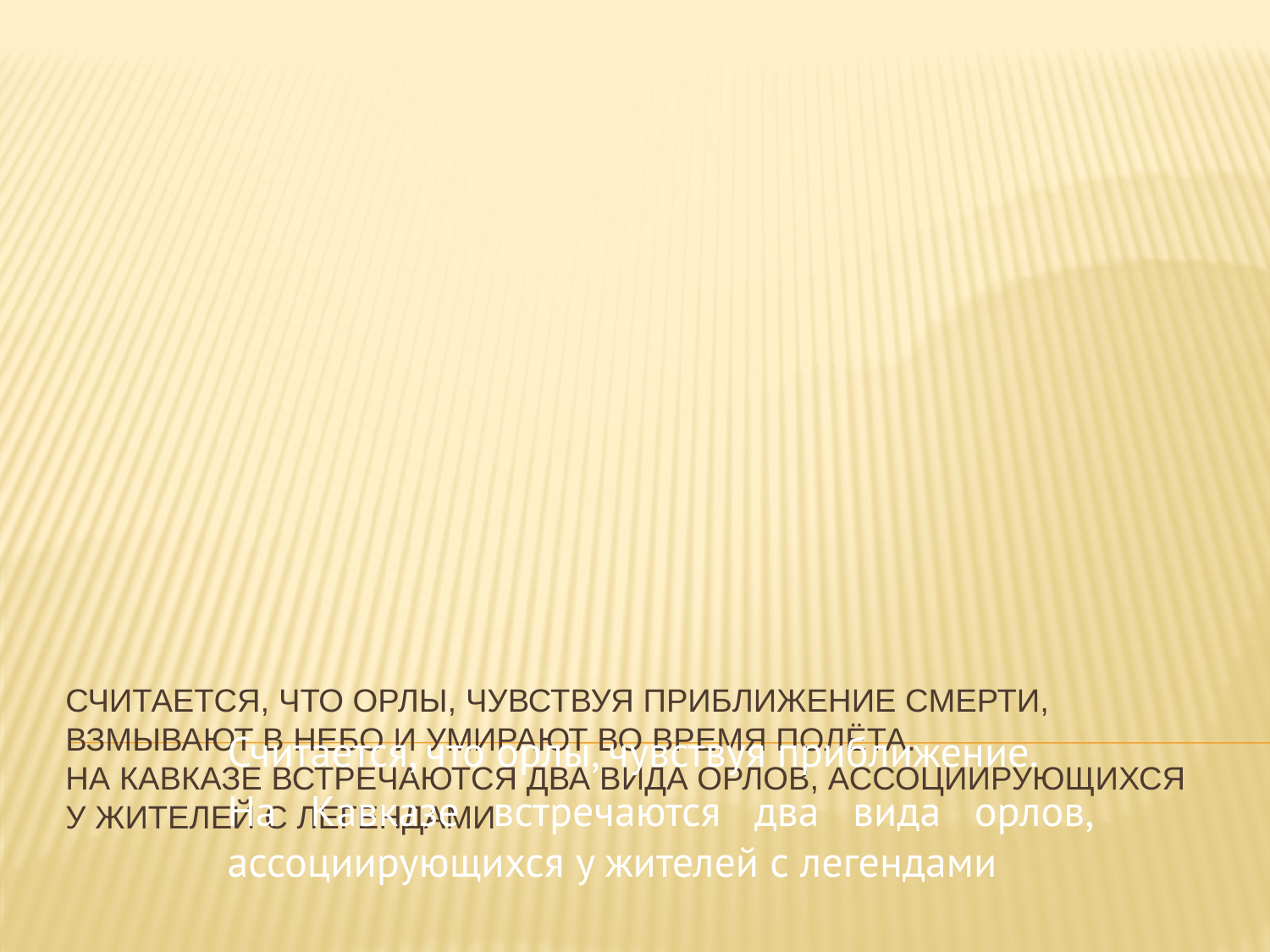

Считается, что орлы, чувствуя приближение.
На Кавказе встречаются два вида орлов, ассоциирующихся у жителей с легендами

# Считается, что орлы, чувствуя приближение смерти, взмывают в небо и умирают во время полёта. На Кавказе встречаются два вида орлов, ассоциирующихся у жителей с легендами